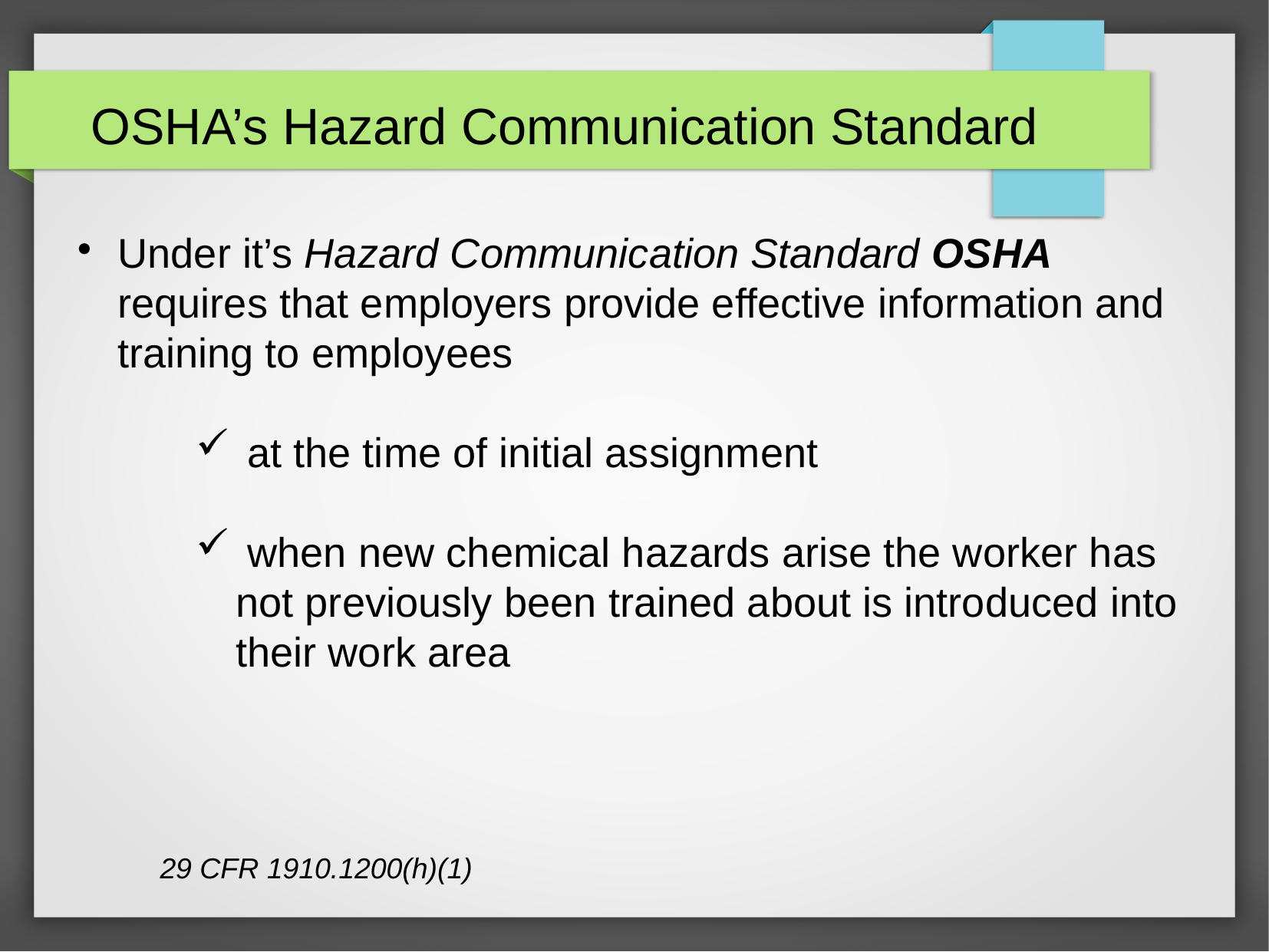

# OSHA’s Hazard Communication Standard
Under it’s Hazard Communication Standard OSHA requires that employers provide effective information and training to employees

 at the time of initial assignment

 when new chemical hazards arise the worker has not previously been trained about is introduced into their work area
29 CFR 1910.1200(h)(1)